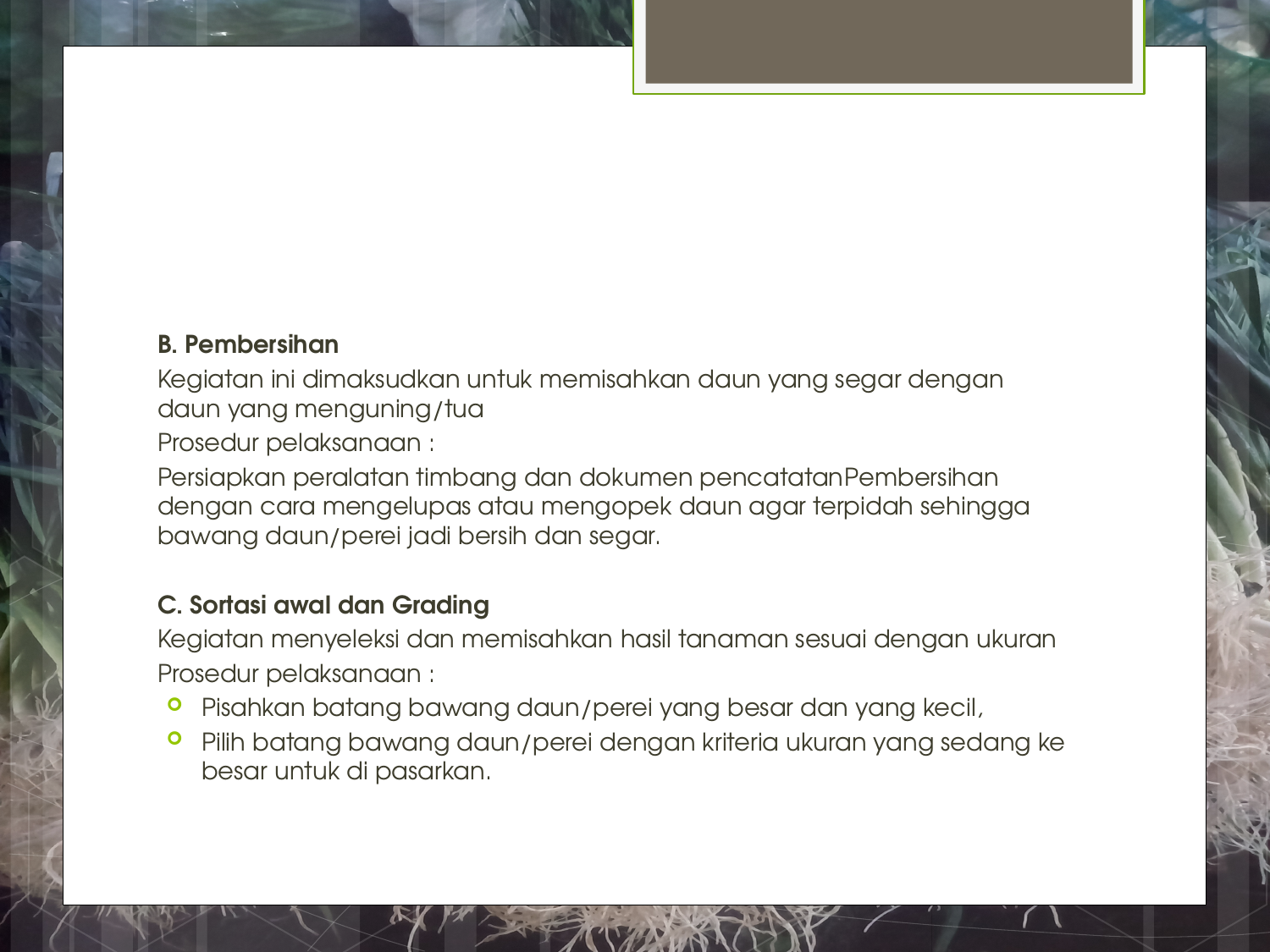

#
B. Pembersihan
Kegiatan ini dimaksudkan untuk memisahkan daun yang segar dengan daun yang menguning/tua
Prosedur pelaksanaan :
Persiapkan peralatan timbang dan dokumen pencatatanPembersihan dengan cara mengelupas atau mengopek daun agar terpidah sehingga bawang daun/perei jadi bersih dan segar.

C. Sortasi awal dan Grading
Kegiatan menyeleksi dan memisahkan hasil tanaman sesuai dengan ukuran
Prosedur pelaksanaan :
Pisahkan batang bawang daun/perei yang besar dan yang kecil,
Pilih batang bawang daun/perei dengan kriteria ukuran yang sedang ke besar untuk di pasarkan.